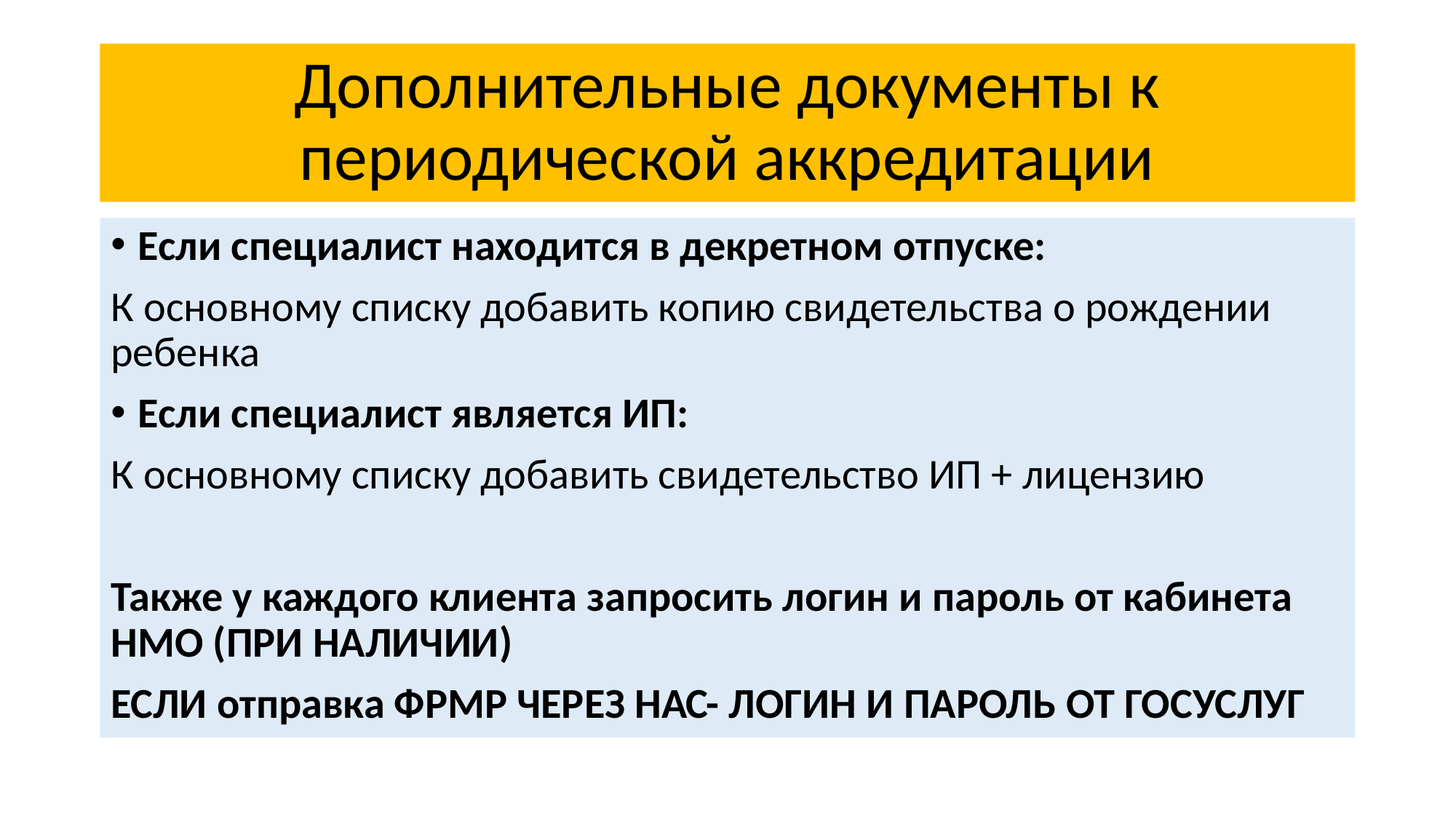

# Дополнительные документы к периодической аккредитации
Если специалист находится в декретном отпуске:
К основному списку добавить копию свидетельства о рождении ребенка
Если специалист является ИП:
К основному списку добавить свидетельство ИП + лицензию

Также у каждого клиента запросить логин и пароль от кабинета НМО (ПРИ НАЛИЧИИ)
ЕСЛИ отправка ФРМР ЧЕРЕЗ НАС- ЛОГИН И ПАРОЛЬ ОТ ГОСУСЛУГ